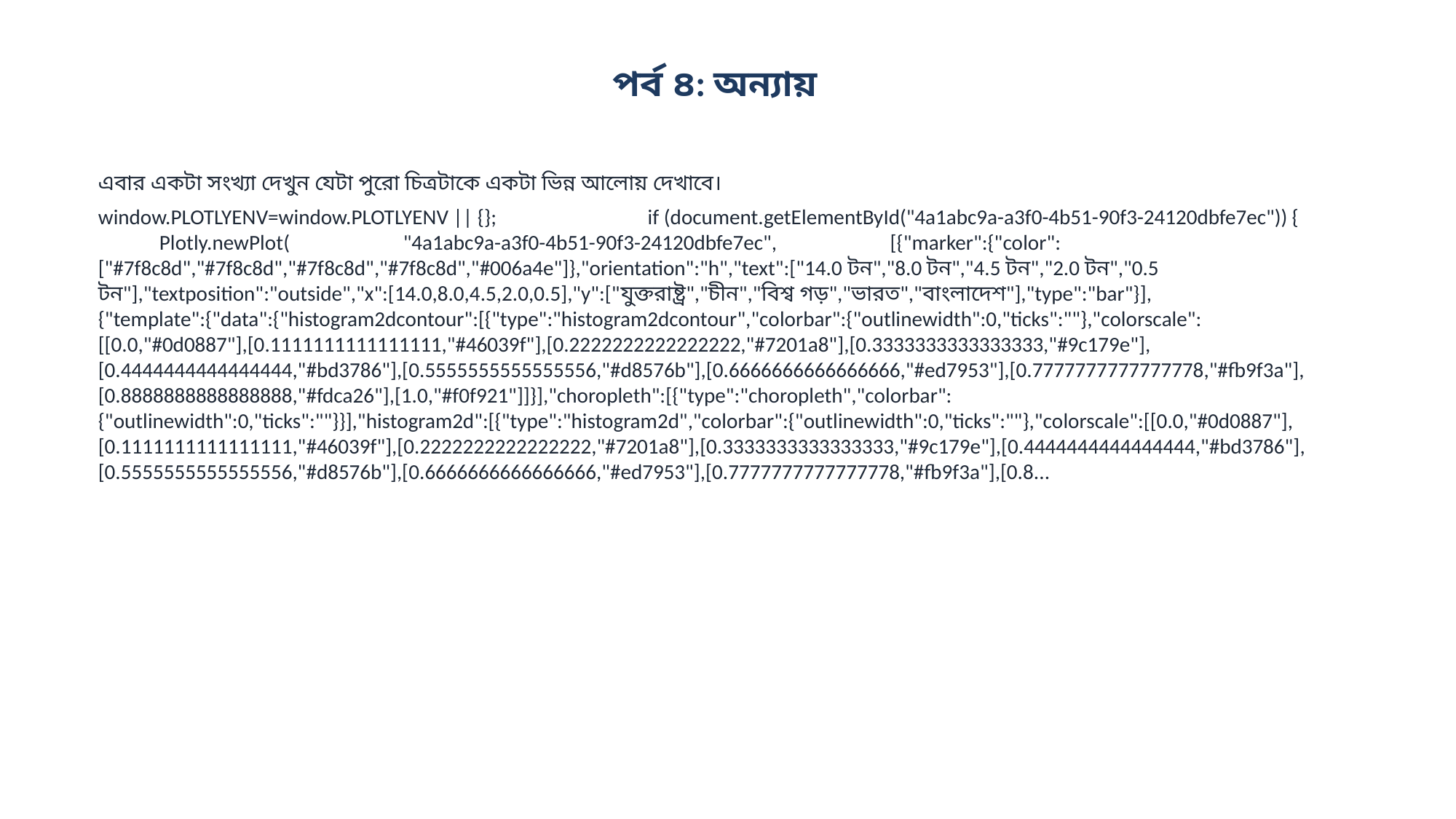

পর্ব ৪: অন্যায়
এবার একটা সংখ্যা দেখুন যেটা পুরো চিত্রটাকে একটা ভিন্ন আলোয় দেখাবে।
window.PLOTLYENV=window.PLOTLYENV || {};                                if (document.getElementById("4a1abc9a-a3f0-4b51-90f3-24120dbfe7ec")) {                    Plotly.newPlot(                        "4a1abc9a-a3f0-4b51-90f3-24120dbfe7ec",                        [{"marker":{"color":["#7f8c8d","#7f8c8d","#7f8c8d","#7f8c8d","#006a4e"]},"orientation":"h","text":["14.0 টন","8.0 টন","4.5 টন","2.0 টন","0.5 টন"],"textposition":"outside","x":[14.0,8.0,4.5,2.0,0.5],"y":["যুক্তরাষ্ট্র","চীন","বিশ্ব গড়","ভারত","বাংলাদেশ"],"type":"bar"}],                        {"template":{"data":{"histogram2dcontour":[{"type":"histogram2dcontour","colorbar":{"outlinewidth":0,"ticks":""},"colorscale":[[0.0,"#0d0887"],[0.1111111111111111,"#46039f"],[0.2222222222222222,"#7201a8"],[0.3333333333333333,"#9c179e"],[0.4444444444444444,"#bd3786"],[0.5555555555555556,"#d8576b"],[0.6666666666666666,"#ed7953"],[0.7777777777777778,"#fb9f3a"],[0.8888888888888888,"#fdca26"],[1.0,"#f0f921"]]}],"choropleth":[{"type":"choropleth","colorbar":{"outlinewidth":0,"ticks":""}}],"histogram2d":[{"type":"histogram2d","colorbar":{"outlinewidth":0,"ticks":""},"colorscale":[[0.0,"#0d0887"],[0.1111111111111111,"#46039f"],[0.2222222222222222,"#7201a8"],[0.3333333333333333,"#9c179e"],[0.4444444444444444,"#bd3786"],[0.5555555555555556,"#d8576b"],[0.6666666666666666,"#ed7953"],[0.7777777777777778,"#fb9f3a"],[0.8...